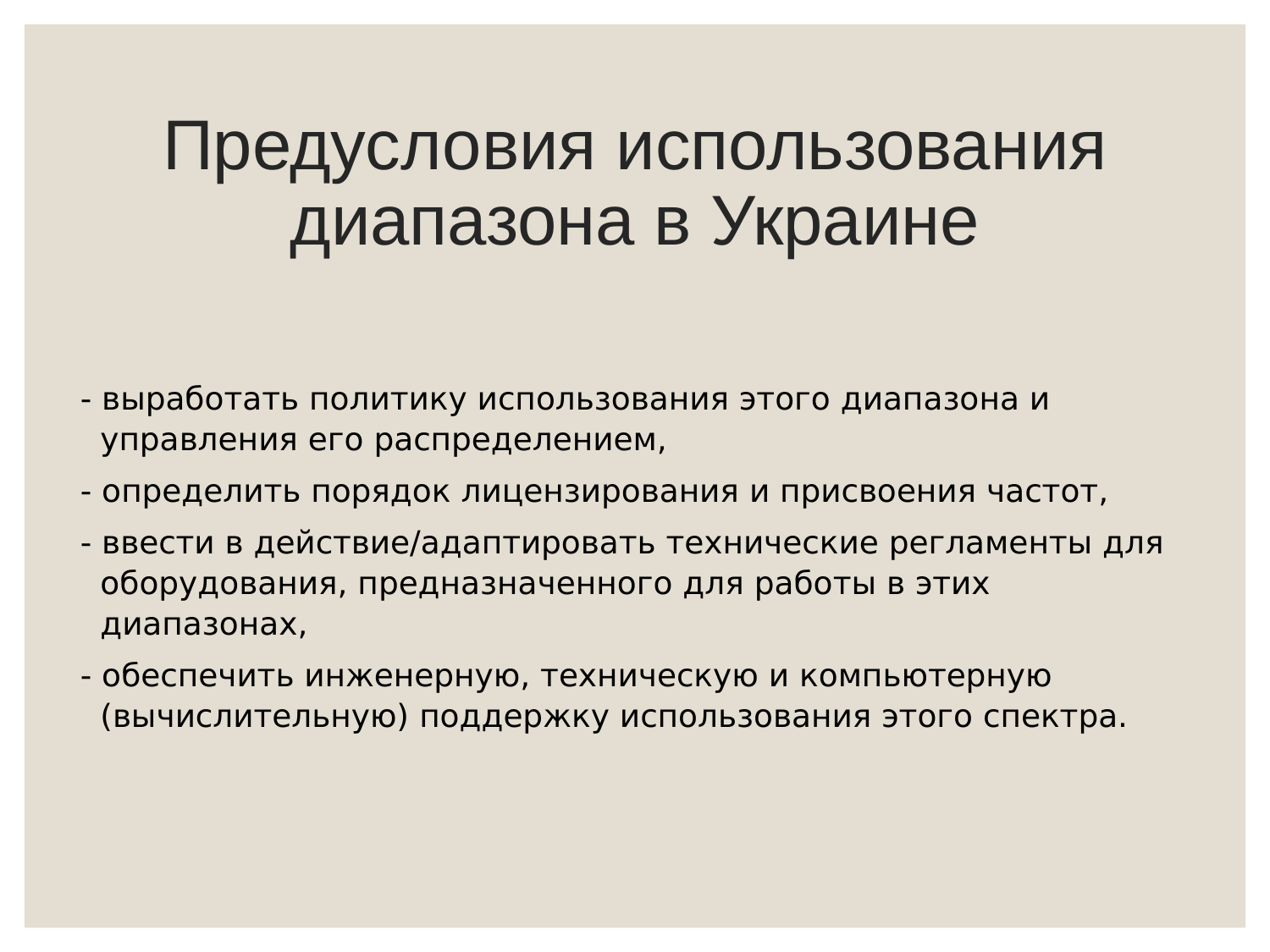

# Предусловия использования диапазона в Украине
- выработать политику использования этого диапазона и управления его распределением,
- определить порядок лицензирования и присвоения частот,
- ввести в действие/адаптировать технические регламенты для оборудования, предназначенного для работы в этих диапазонах,
- обеспечить инженерную, техническую и компьютерную (вычислительную) поддержку использования этого спектра.